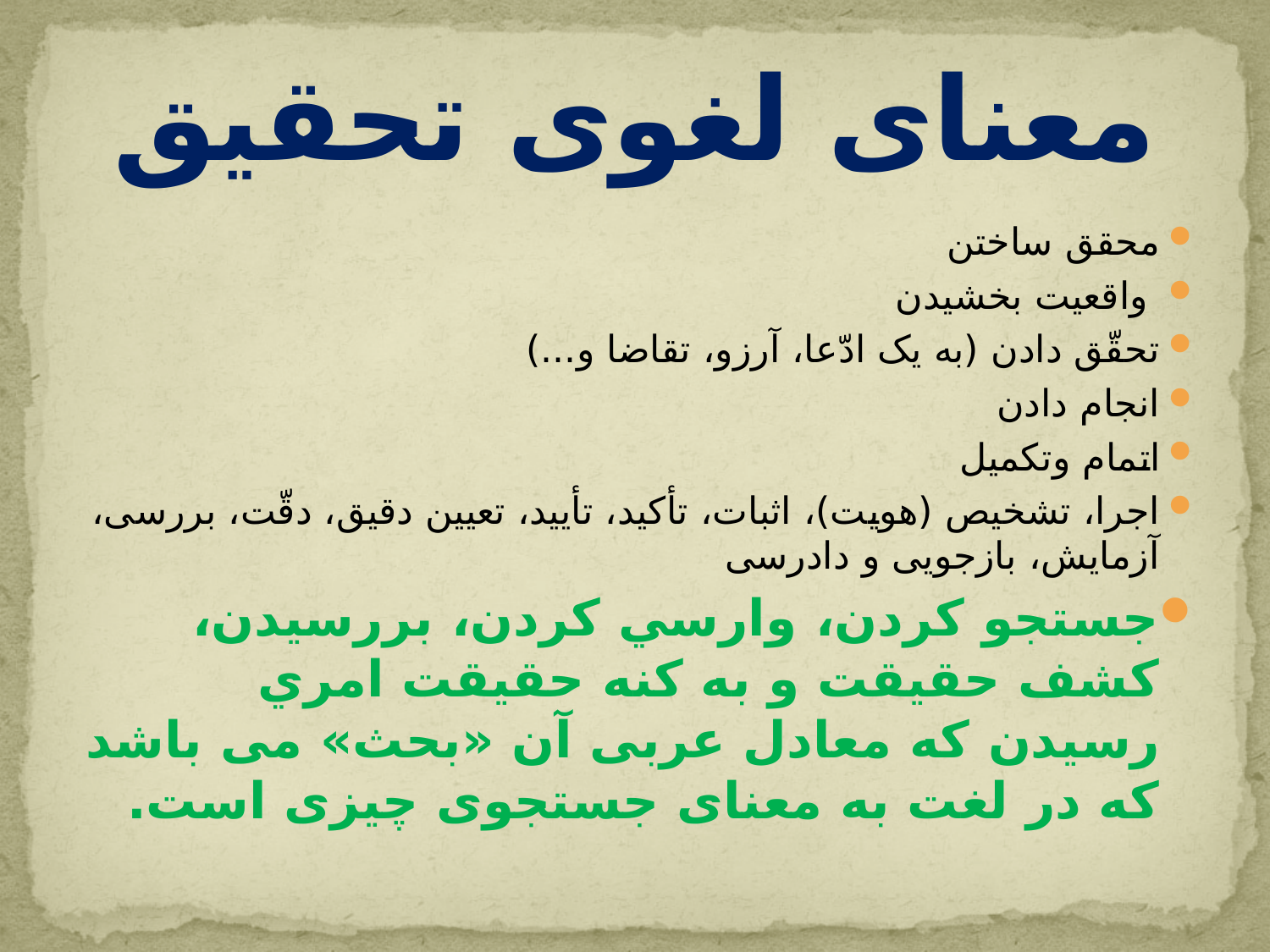

# معنای لغوی تحقيق
محقق ساختن
 واقعیت بخشیدن
تحقّق دادن (به یک ادّعا، آرزو، تقاضا و...)
انجام دادن
اتمام وتکمیل
اجرا، تشخیص (هویت)، اثبات، تأکید، تأیید، تعیین دقیق، دقّت، بررسی، آزمایش، بازجویی و دادرسی
جستجو کردن، وارسي كردن، بررسيدن، كشف حقيقت و به كنه حقيقت امري رسيدن که معادل عربی آن «بحث» می باشد که در لغت به معنای جستجوی چیزی است.